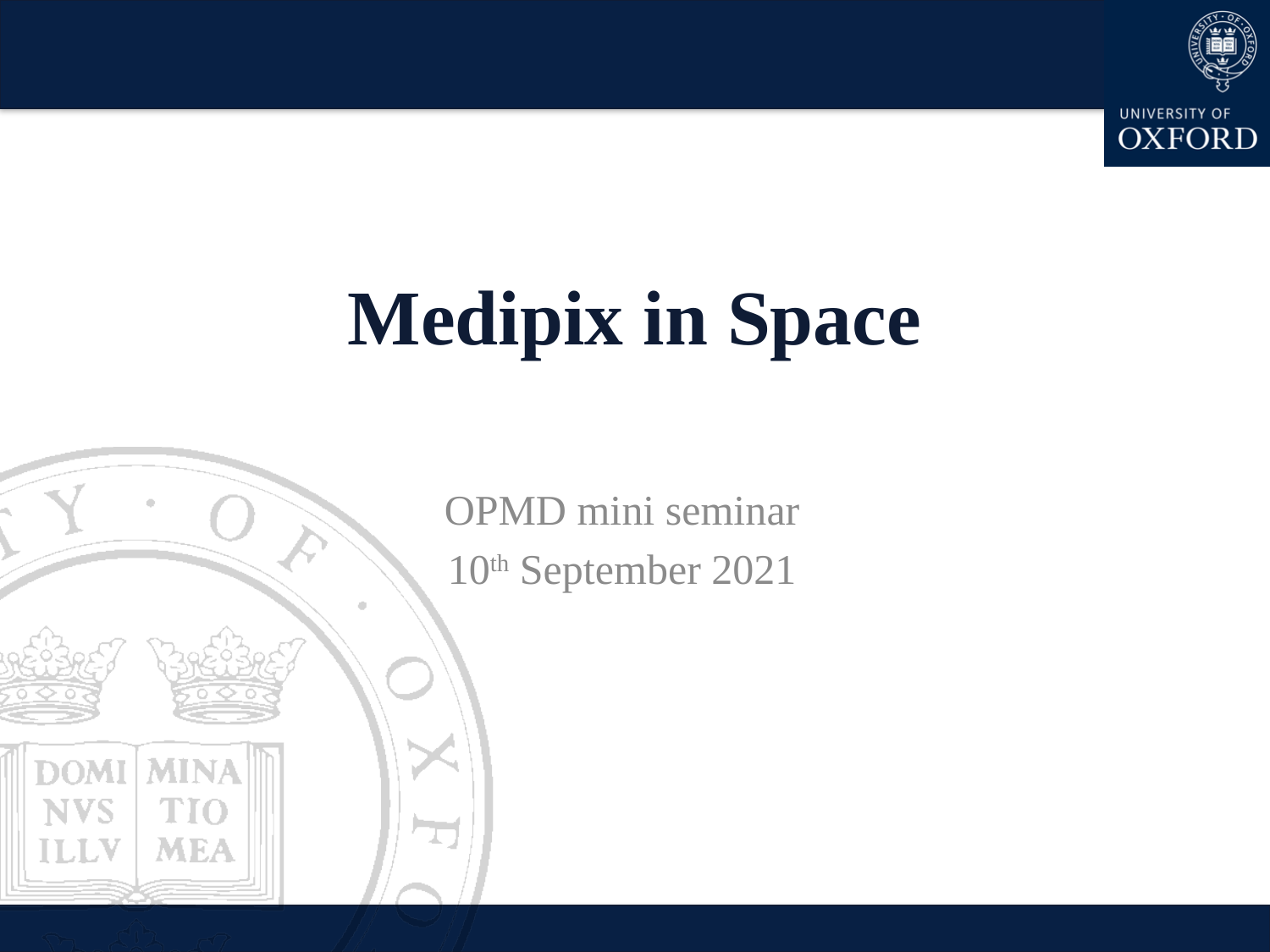

# Medipix in Space
OPMD mini seminar
10th September 2021